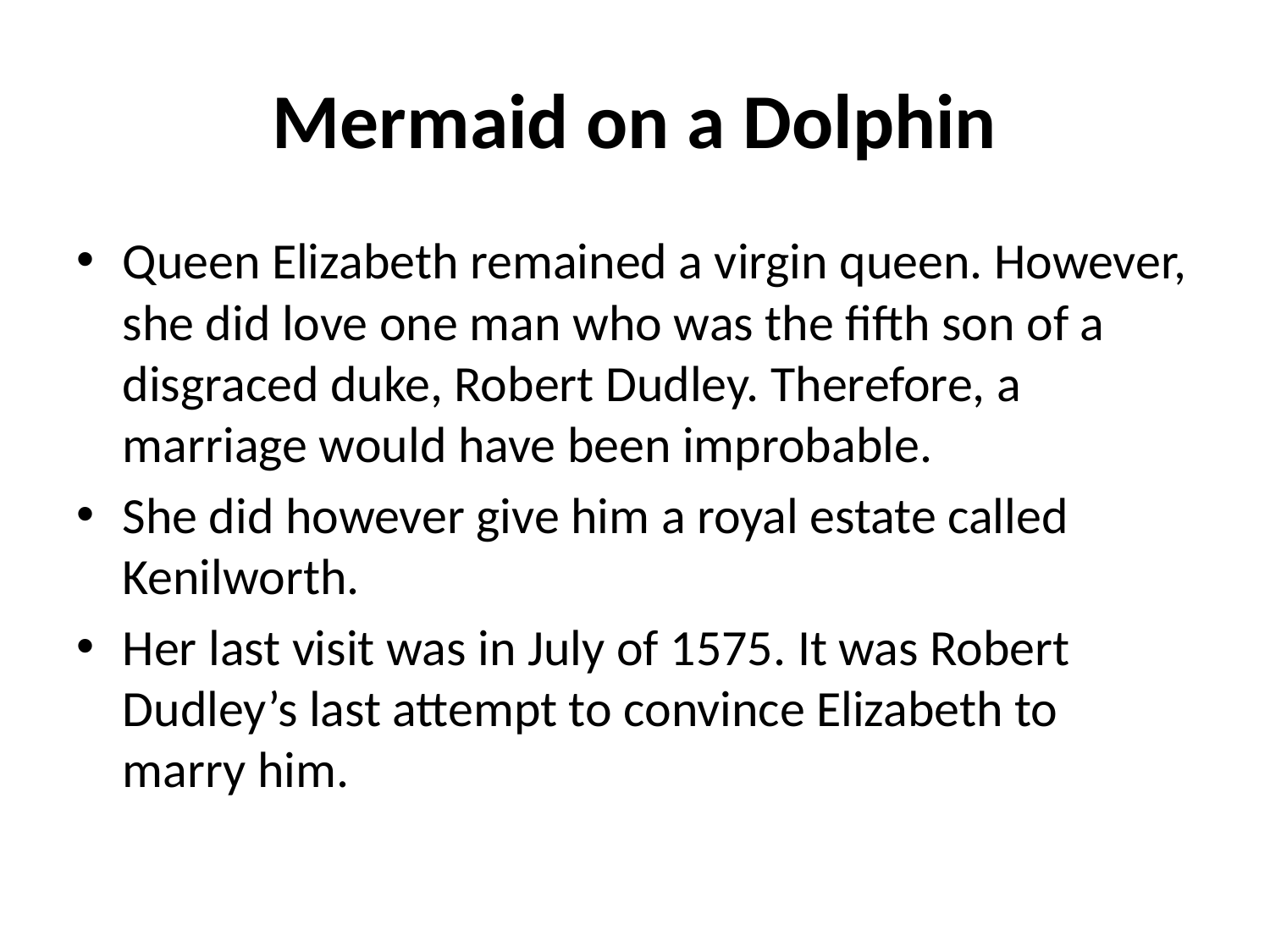

# Mermaid on a Dolphin
Queen Elizabeth remained a virgin queen. However, she did love one man who was the fifth son of a disgraced duke, Robert Dudley. Therefore, a marriage would have been improbable.
She did however give him a royal estate called Kenilworth.
Her last visit was in July of 1575. It was Robert Dudley’s last attempt to convince Elizabeth to marry him.